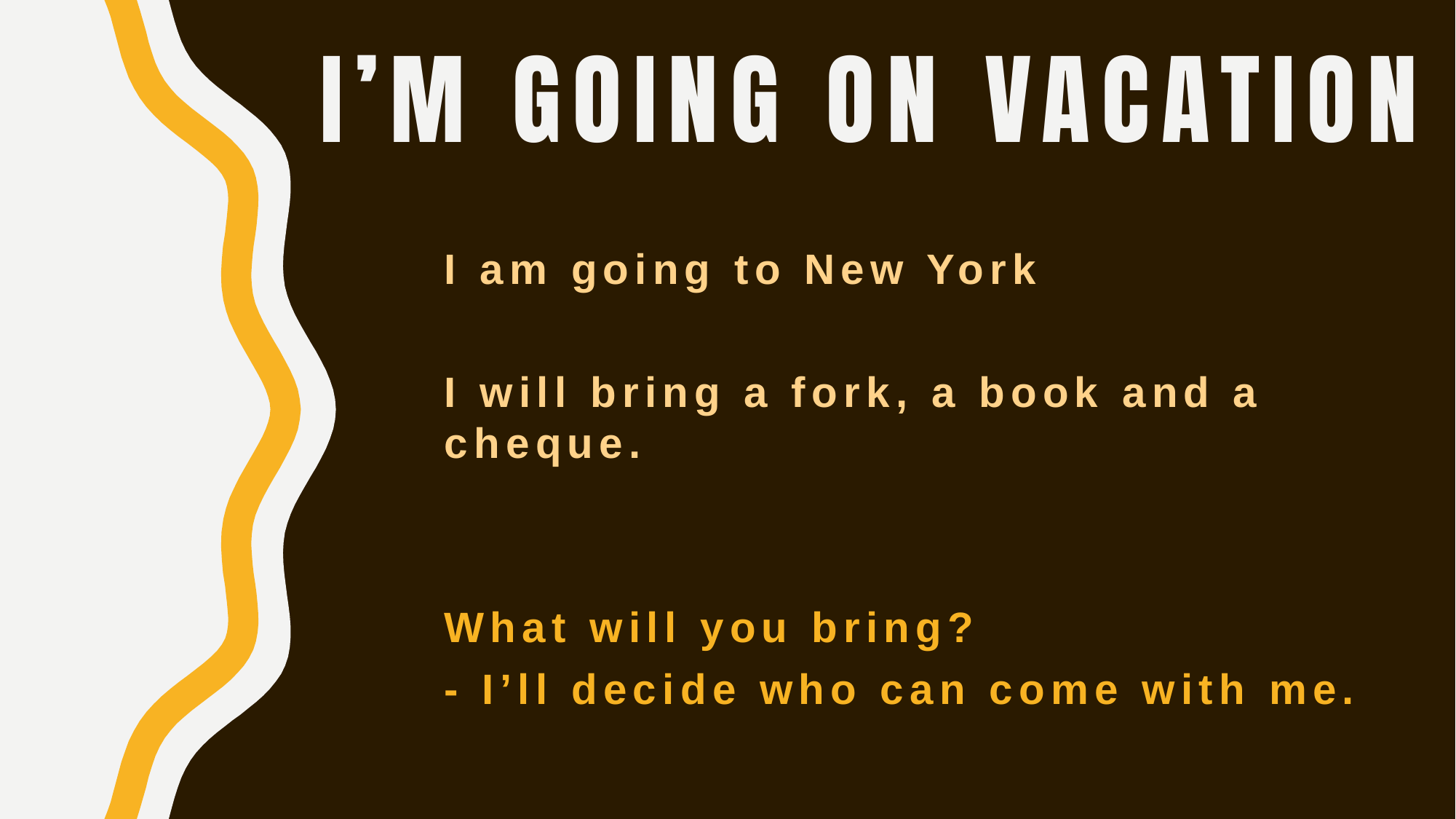

# I’m going on vacation
I am going to New York

I will bring a fork, a book and a cheque.

What will you bring?
- I’ll decide who can come with me.